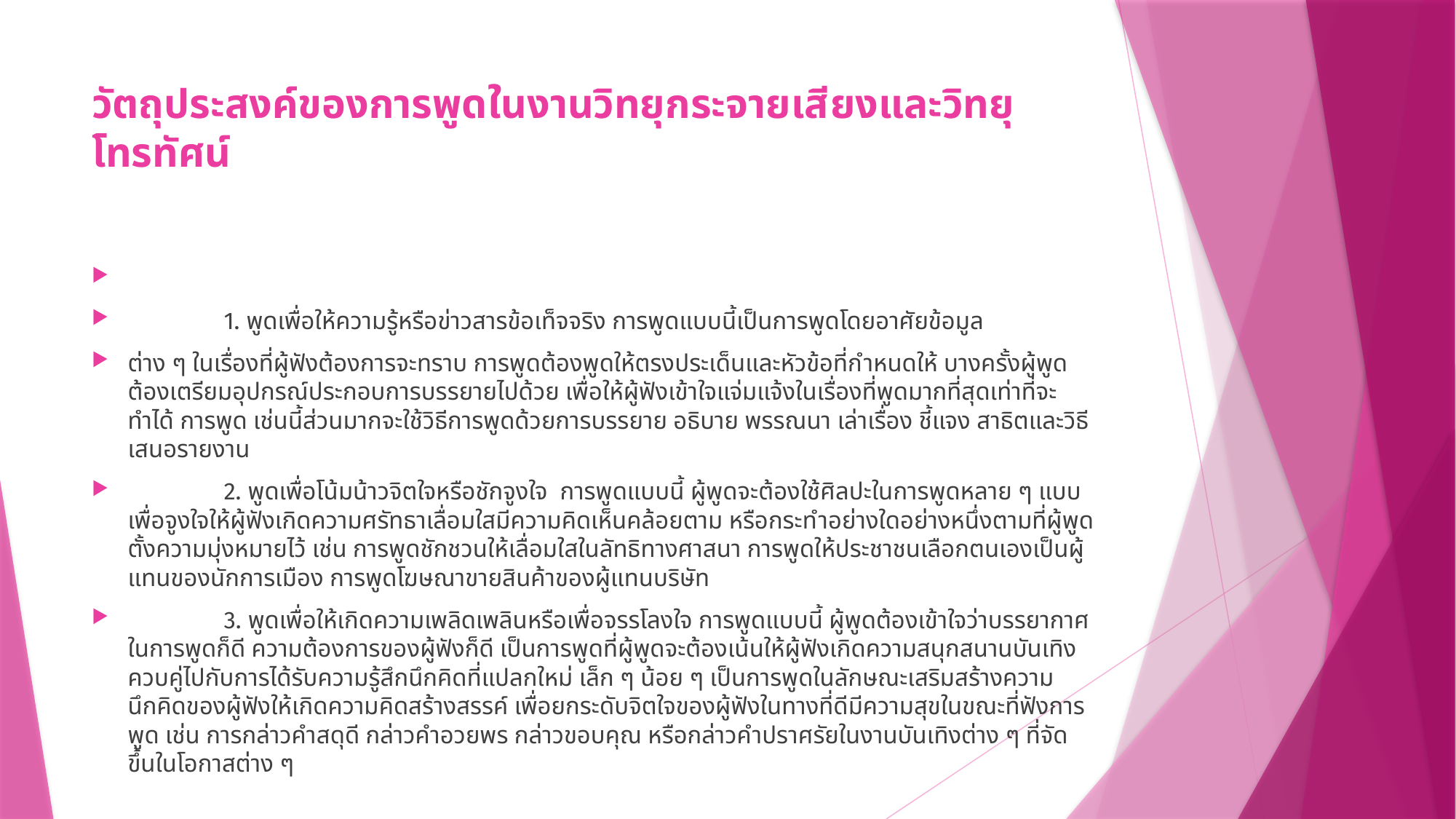

# วัตถุประสงค์ของการพูดในงานวิทยุกระจายเสียงและวิทยุโทรทัศน์

	1. พูดเพื่อให้ความรู้หรือข่าวสารข้อเท็จจริง การพูดแบบนี้เป็นการพูดโดยอาศัยข้อมูล
ต่าง ๆ ในเรื่องที่ผู้ฟังต้องการจะทราบ การพูดต้องพูดให้ตรงประเด็นและหัวข้อที่กำหนดให้ บางครั้งผู้พูดต้องเตรียมอุปกรณ์ประกอบการบรรยายไปด้วย เพื่อให้ผู้ฟังเข้าใจแจ่มแจ้งในเรื่องที่พูดมากที่สุดเท่าที่จะทำได้ การพูด เช่นนี้ส่วนมากจะใช้วิธีการพูดด้วยการบรรยาย อธิบาย พรรณนา เล่าเรื่อง ชี้แจง สาธิตและวิธีเสนอรายงาน
	2. พูดเพื่อโน้มน้าวจิตใจหรือชักจูงใจ  การพูดแบบนี้ ผู้พูดจะต้องใช้ศิลปะในการพูดหลาย ๆ แบบเพื่อจูงใจให้ผู้ฟังเกิดความศรัทธาเลื่อมใสมีความคิดเห็นคล้อยตาม หรือกระทำอย่างใดอย่างหนึ่งตามที่ผู้พูดตั้งความมุ่งหมายไว้ เช่น การพูดชักชวนให้เลื่อมใสในลัทธิทางศาสนา การพูดให้ประชาชนเลือกตนเองเป็นผู้แทนของนักการเมือง การพูดโฆษณาขายสินค้าของผู้แทนบริษัท
	3. พูดเพื่อให้เกิดความเพลิดเพลินหรือเพื่อจรรโลงใจ การพูดแบบนี้ ผู้พูดต้องเข้าใจว่าบรรยากาศในการพูดก็ดี ความต้องการของผู้ฟังก็ดี เป็นการพูดที่ผู้พูดจะต้องเน้นให้ผู้ฟังเกิดความสนุกสนานบันเทิงควบคู่ไปกับการได้รับความรู้สึกนึกคิดที่แปลกใหม่ เล็ก ๆ น้อย ๆ เป็นการพูดในลักษณะเสริมสร้างความนึกคิดของผู้ฟังให้เกิดความคิดสร้างสรรค์ เพื่อยกระดับจิตใจของผู้ฟังในทางที่ดีมีความสุขในขณะที่ฟังการพูด เช่น การกล่าวคำสดุดี กล่าวคำอวยพร กล่าวขอบคุณ หรือกล่าวคำปราศรัยในงานบันเทิงต่าง ๆ ที่จัดขึ้นในโอกาสต่าง ๆ